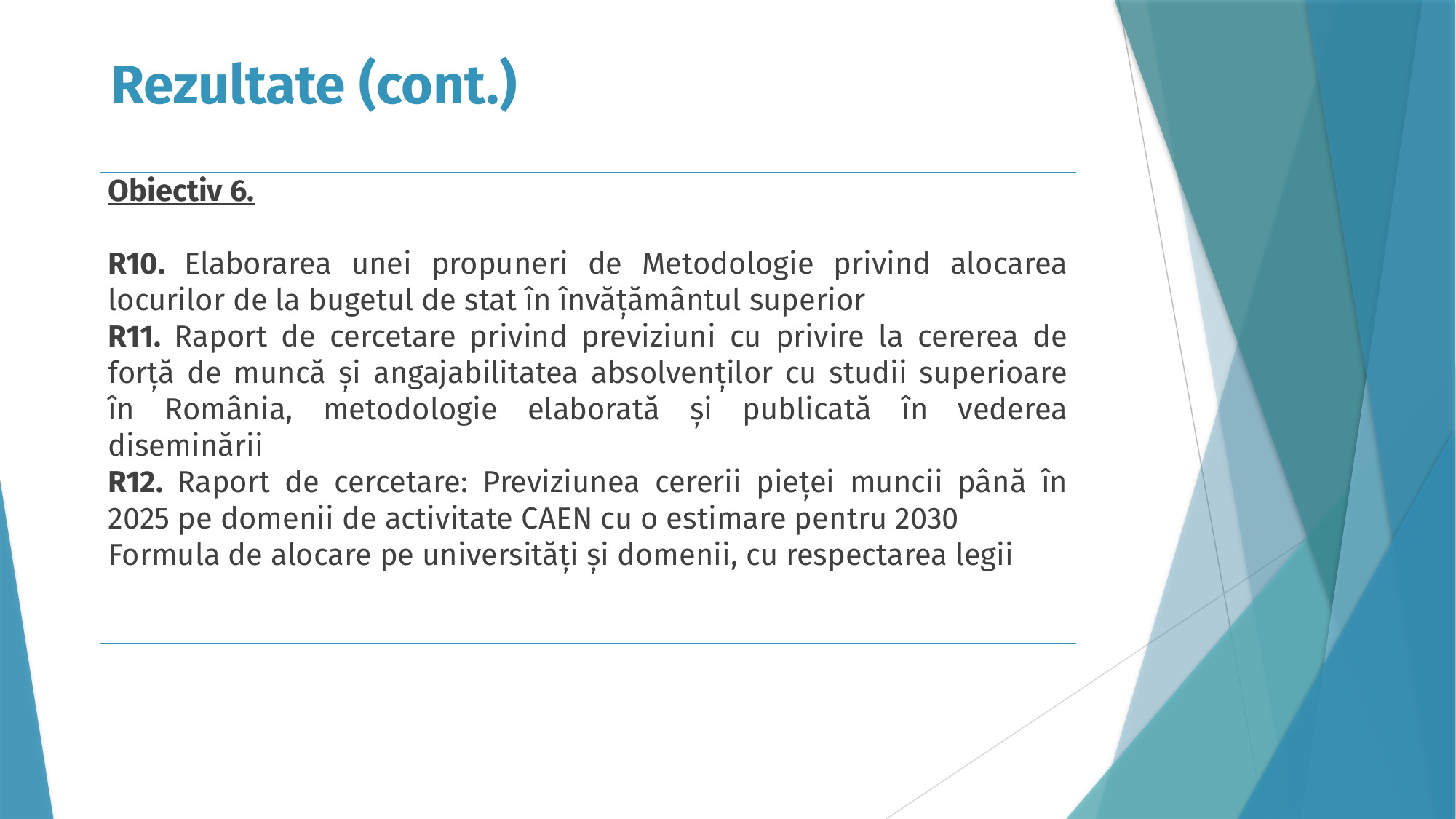

# Rezultate (cont.)
| Obiectiv 6. R10. Elaborarea unei propuneri de Metodologie privind alocarea locurilor de la bugetul de stat în învățământul superior R11. Raport de cercetare privind previziuni cu privire la cererea de forță de muncă și angajabilitatea absolvenților cu studii superioare în România, metodologie elaborată și publicată în vederea diseminării R12. Raport de cercetare: Previziunea cererii pieței muncii până în 2025 pe domenii de activitate CAEN cu o estimare pentru 2030 Formula de alocare pe universități și domenii, cu respectarea legii |
| --- |